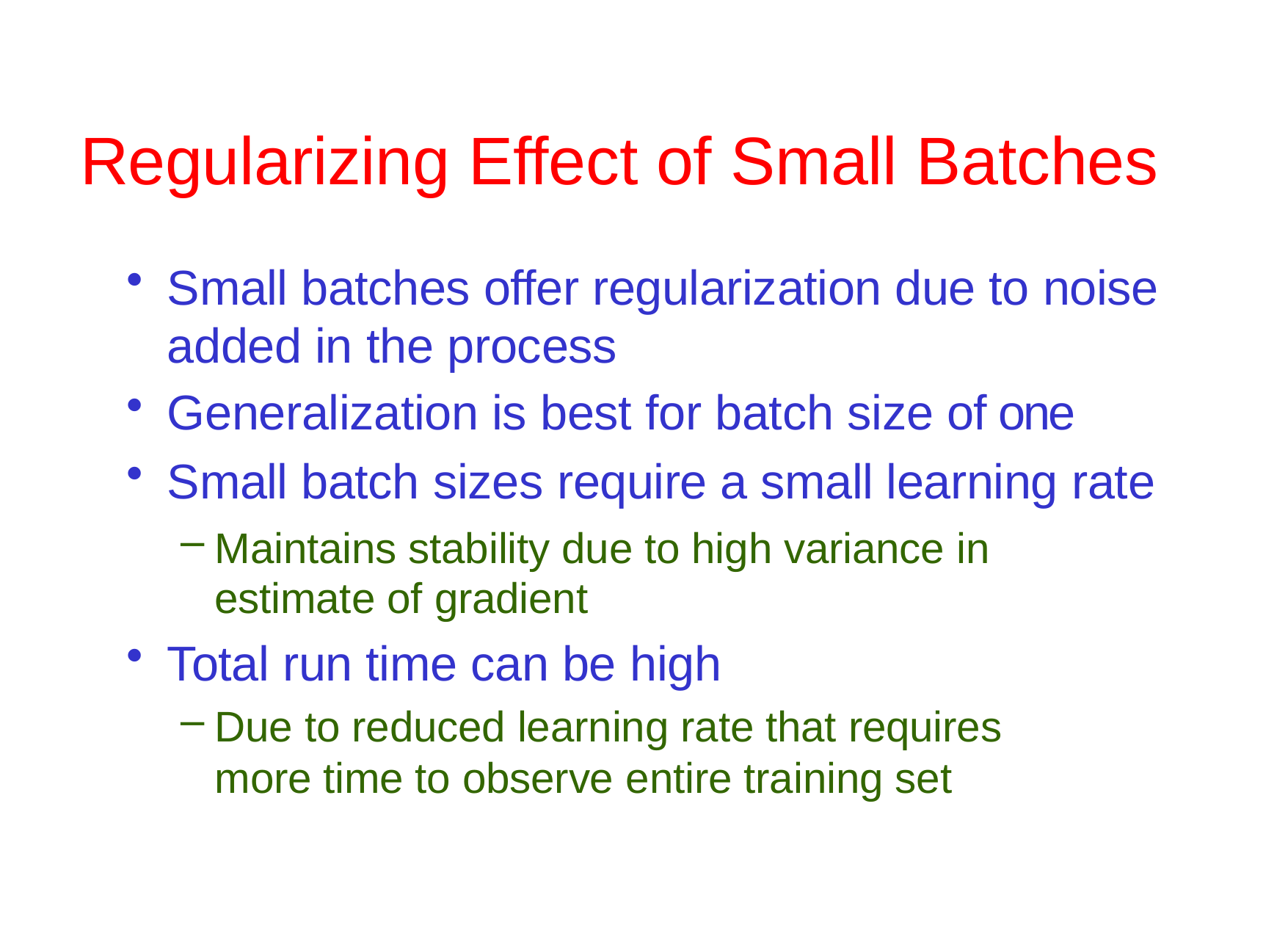

# Regularizing Effect of Small Batches
Small batches offer regularization due to noise added in the process
Generalization is best for batch size of one
Small batch sizes require a small learning rate
Maintains stability due to high variance in  estimate of gradient
Total run time can be high
Due to reduced learning rate that requires more time to observe entire training set